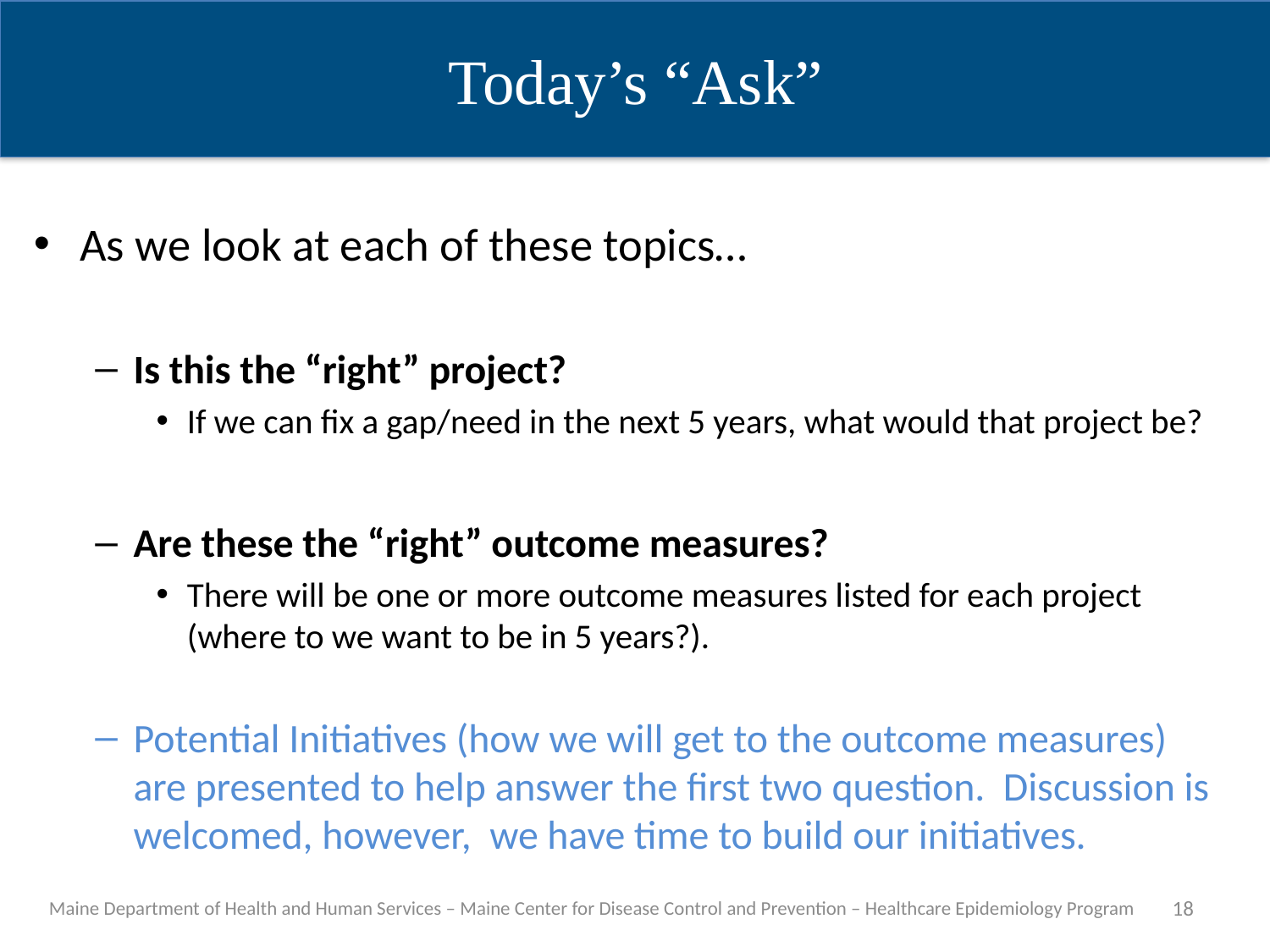

Today’s “Ask”

As we look at each of these topics…

Is this the “right” project?
If we can fix a gap/need in the next 5 years, what would that project be?

Are these the “right” outcome measures?
There will be one or more outcome measures listed for each project (where to we want to be in 5 years?).

Potential Initiatives (how we will get to the outcome measures) are presented to help answer the first two question.  Discussion is welcomed, however,  we have time to build our initiatives.

Maine Department of Health and Human Services – Maine Center for Disease Control and Prevention – Healthcare Epidemiology Program
18